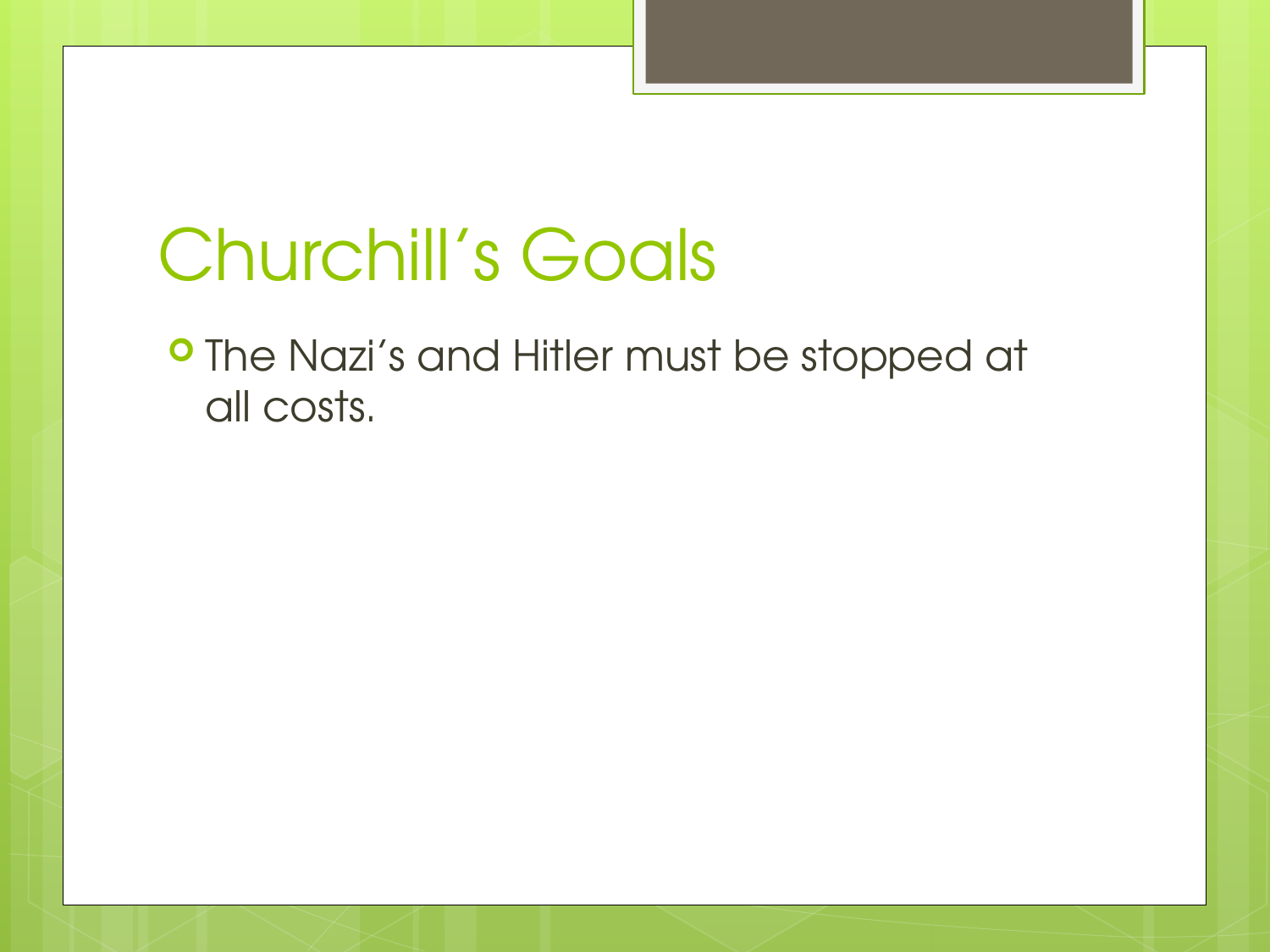

# Churchill’s Goals
The Nazi’s and Hitler must be stopped at all costs.